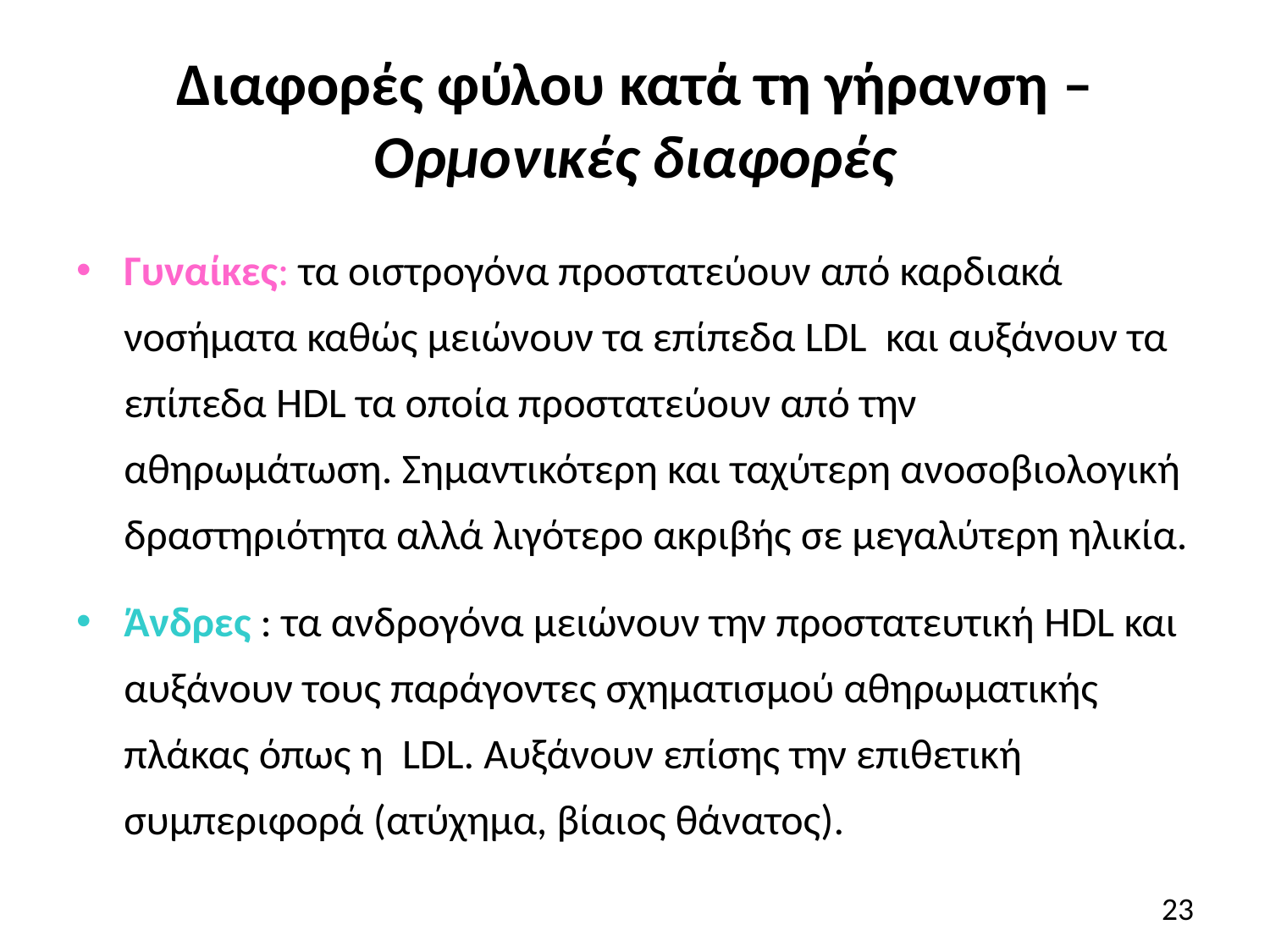

# Διαφορές φύλου κατά τη γήρανση – Ορμονικές διαφορές
Γυναίκες: τα οιστρογόνα προστατεύουν από καρδιακά νοσήματα καθώς μειώνουν τα επίπεδα LDL  και αυξάνουν τα επίπεδα HDL τα οποία προστατεύουν από την αθηρωμάτωση. Σημαντικότερη και ταχύτερη ανοσοβιολογική δραστηριότητα αλλά λιγότερο ακριβής σε μεγαλύτερη ηλικία.
Άνδρες : τα ανδρογόνα μειώνουν την προστατευτική HDL και αυξάνουν τους παράγοντες σχηματισμού αθηρωματικής πλάκας όπως η  LDL. Αυξάνουν επίσης την επιθετική συμπεριφορά (ατύχημα, βίαιος θάνατος).
23